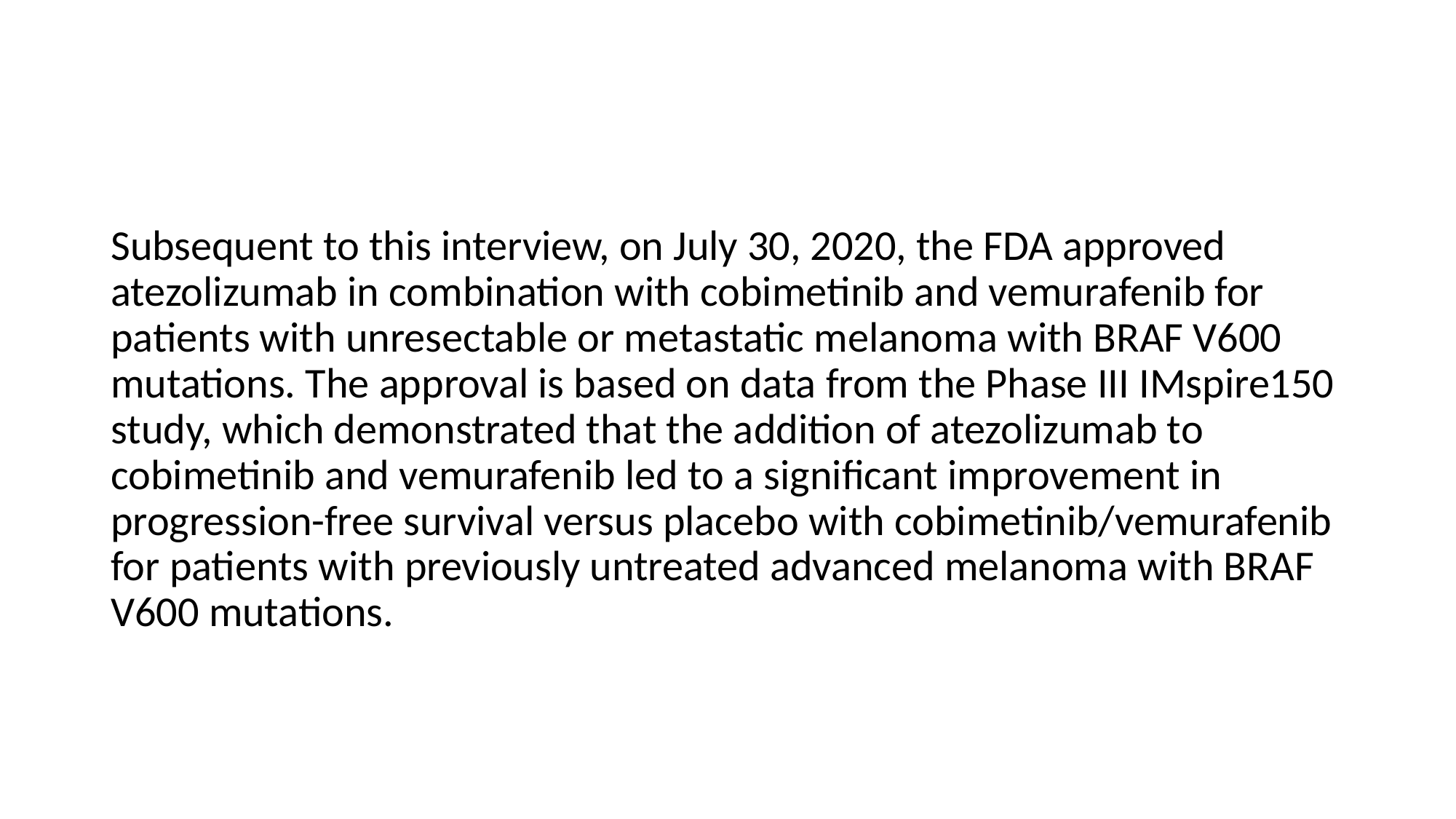

Subsequent to this interview, on July 30, 2020, the FDA approved atezolizumab in combination with cobimetinib and vemurafenib for patients with unresectable or metastatic melanoma with BRAF V600 mutations. The approval is based on data from the Phase III IMspire150 study, which demonstrated that the addition of atezolizumab to cobimetinib and vemurafenib led to a significant improvement in progression-free survival versus placebo with cobimetinib/vemurafenib for patients with previously untreated advanced melanoma with BRAF V600 mutations.